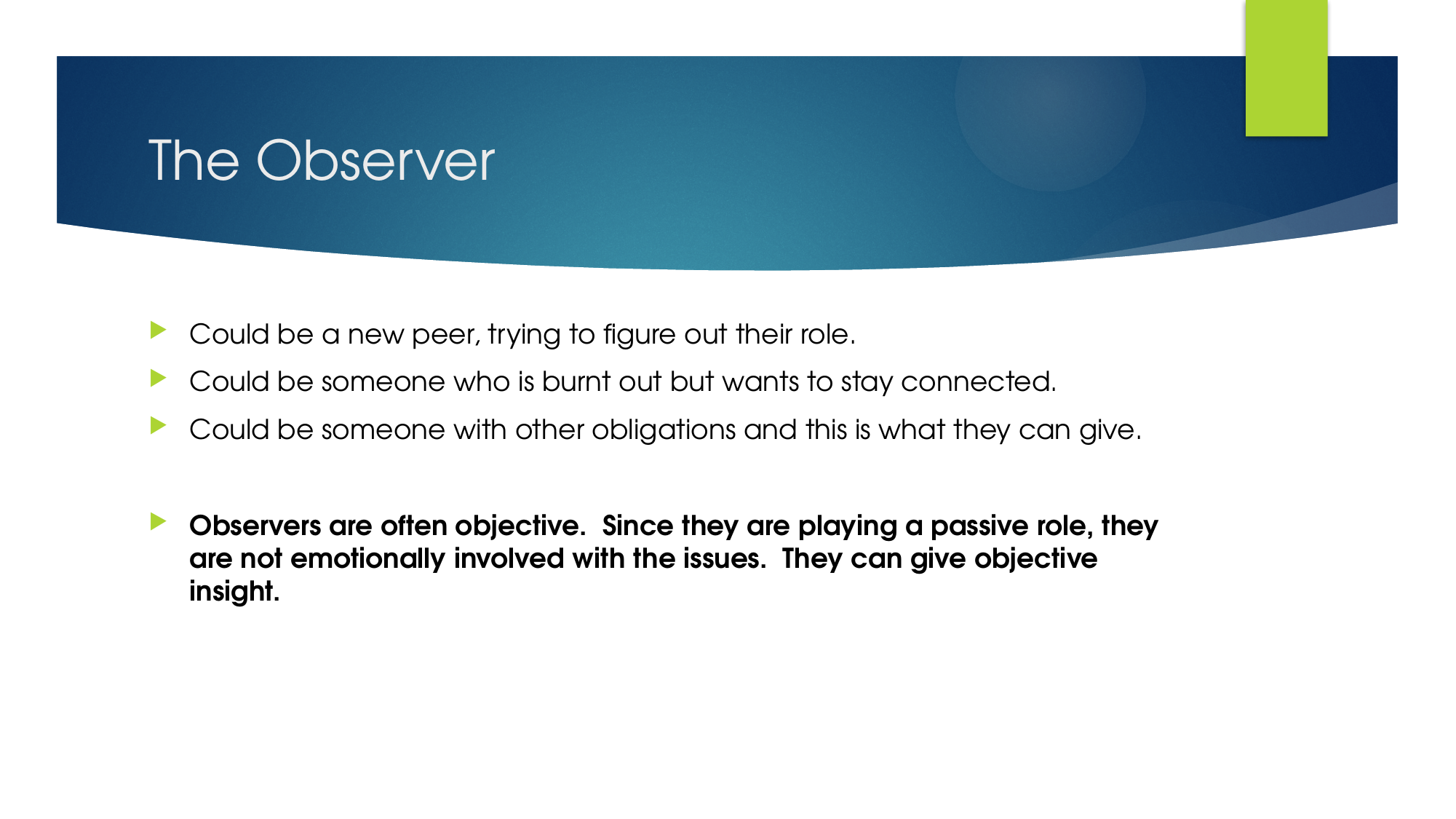

# The Observer
Could be a new peer, trying to figure out their role.
Could be someone who is burnt out but wants to stay connected.
Could be someone with other obligations and this is what they can give.

Observers are often objective.  Since they are playing a passive role, they are not emotionally involved with the issues.  They can give objective insight.